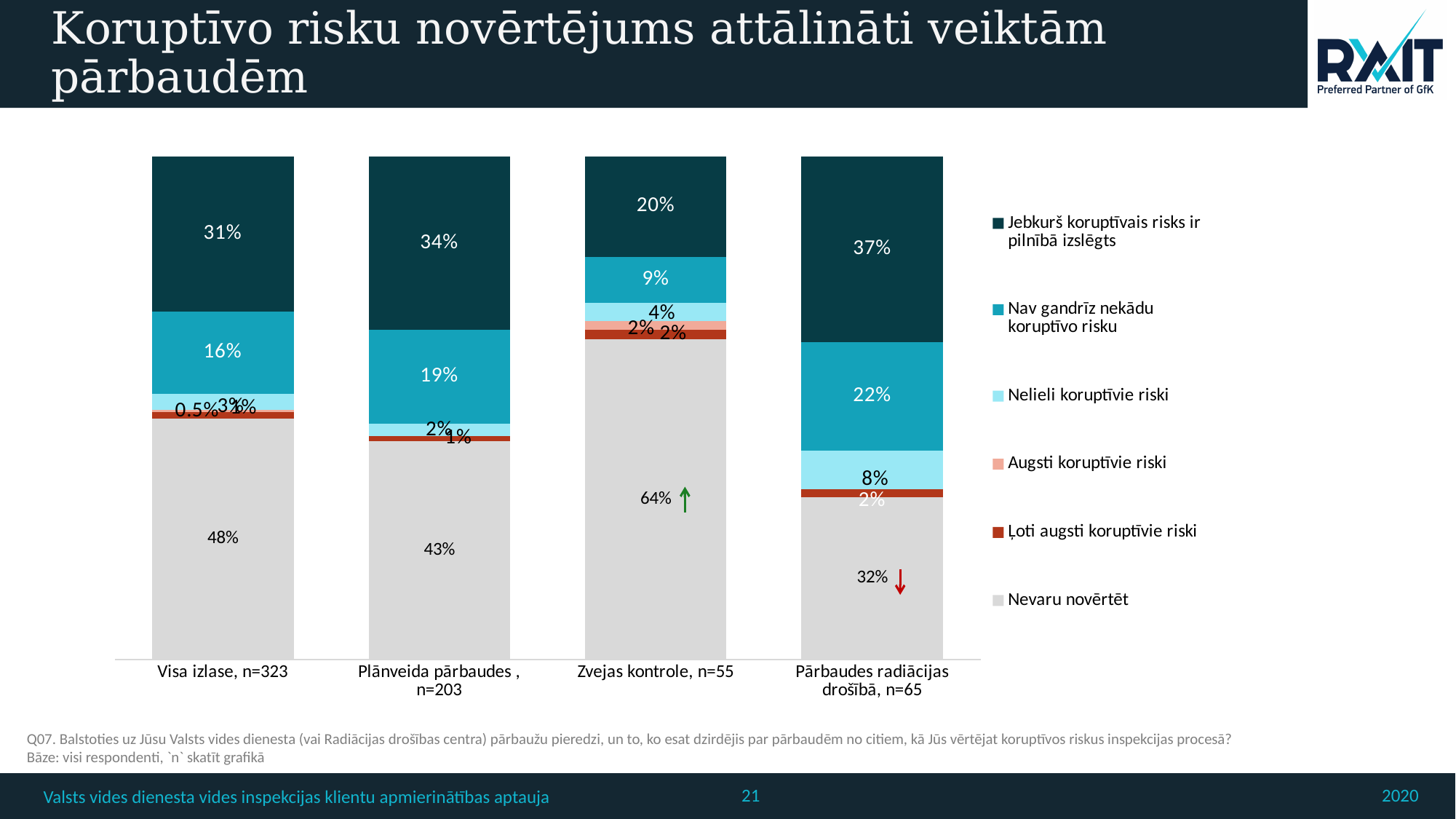

# Koruptīvo risku novērtējums attālināti veiktām pārbaudēm

### Chart

| Category | Jebkurš koruptīvais risks ir pilnībā izslēgts | Nav gandrīz nekādu koruptīvo risku | Nelieli koruptīvie riski | Augsti koruptīvie riski | Ļoti augsti koruptīvie riski | Nevaru novērtēt |
|---|---|---|---|---|---|---|
| Visa izlase, n=323 | 30.874232177204078 | 16.39262890116021 | 3.083700440528627 | 0.47155177762610795 | 1.2347211019420459 | 47.94316560153863 |
| Plānveida pārbaudes , n=203 | 34.482758620689474 | 18.719211822660007 | 2.4630541871921086 | None | 0.9852216748768433 | 43.34975369458105 |
| Zvejas kontrole, n=55 | 19.999999999999996 | 9.09090909090909 | 3.6363636363636362 | 1.8181818181818181 | 1.8181818181818181 | 63.636363636363676 |
| Pārbaudes radiācijas drošībā, n=65 | 36.92307692307686 | 21.538461538461508 | 7.692307692307683 | None | 1.5384615384615365 | 32.30769230769226 |
Q07. Balstoties uz Jūsu Valsts vides dienesta (vai Radiācijas drošības centra) pārbaužu pieredzi, un to, ko esat dzirdējis par pārbaudēm no citiem, kā Jūs vērtējat koruptīvos riskus inspekcijas procesā?
Bāze: visi respondenti, `n` skatīt grafikā